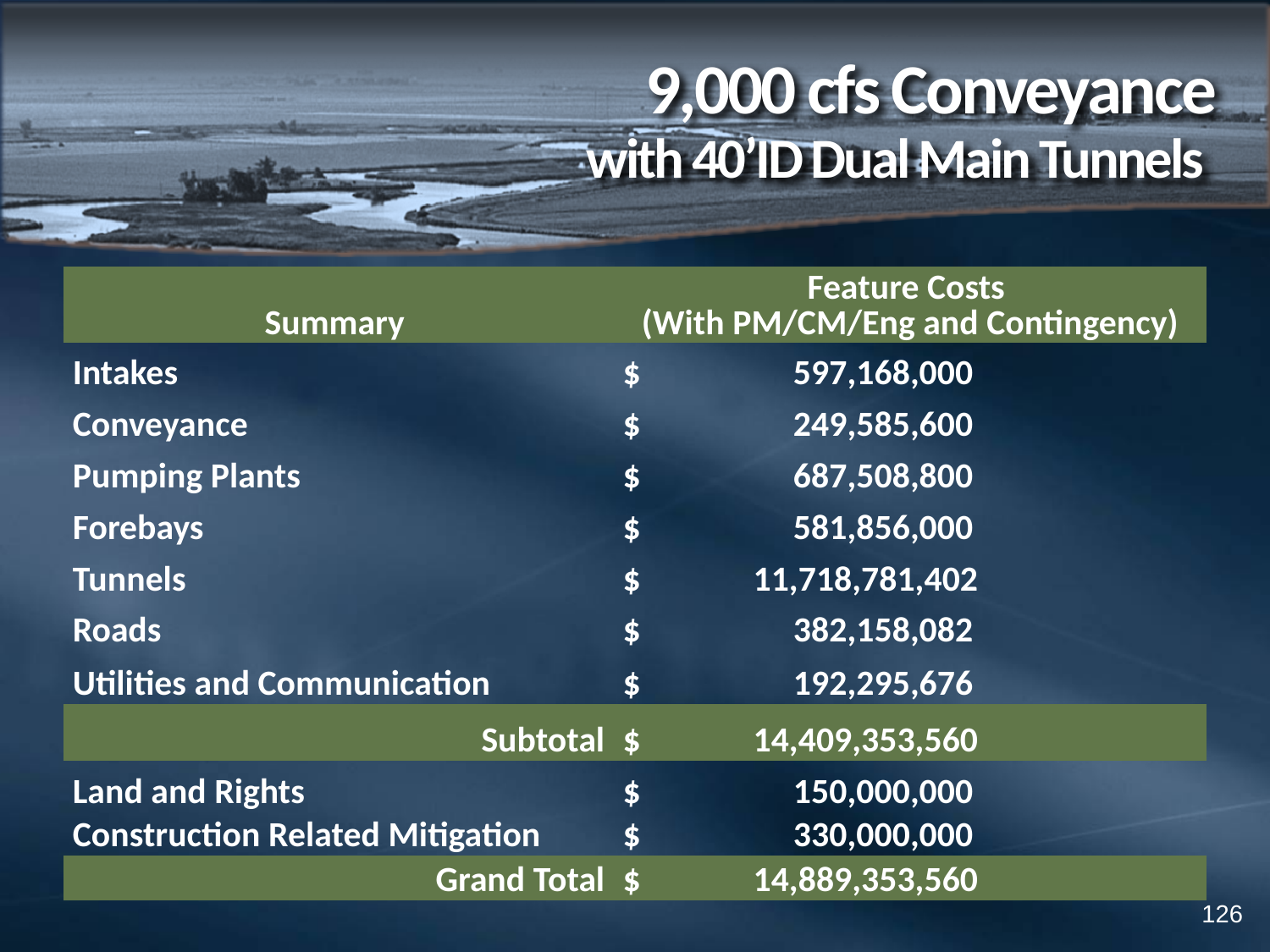

# 9,000 cfs Conveyance with 40’ID Dual Main Tunnels
| Summary | Feature Costs (With PM/CM/Eng and Contingency) |
| --- | --- |
| Intakes | $ 597,168,000 |
| Conveyance | $ 249,585,600 |
| Pumping Plants | $ 687,508,800 |
| Forebays | $ 581,856,000 |
| Tunnels | $ 11,718,781,402 |
| Roads | $ 382,158,082 |
| Utilities and Communication | $ 192,295,676 |
| Subtotal | $ 14,409,353,560 |
| Land and Rights | $ 150,000,000 |
| Construction Related Mitigation | $ 330,000,000 |
| Grand Total | $ 14,889,353,560 |